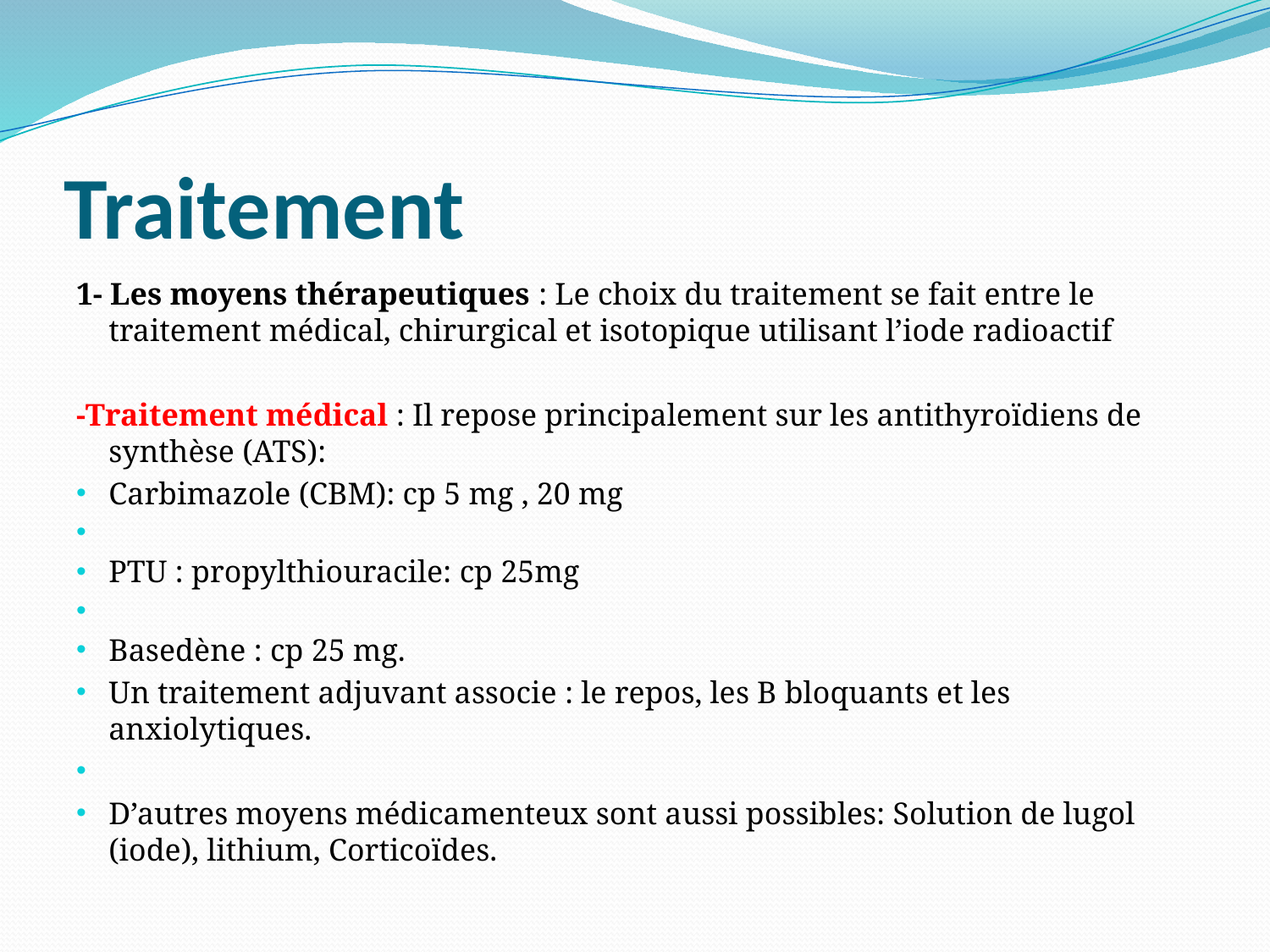

# Traitement
1- Les moyens thérapeutiques : Le choix du traitement se fait entre le traitement médical, chirurgical et isotopique utilisant l’iode radioactif

-Traitement médical : Il repose principalement sur les antithyroïdiens de synthèse (ATS):
Carbimazole (CBM): cp 5 mg , 20 mg

PTU : propylthiouracile: cp 25mg

Basedène : cp 25 mg.
Un traitement adjuvant associe : le repos, les B bloquants et les anxiolytiques.

D’autres moyens médicamenteux sont aussi possibles: Solution de lugol (iode), lithium, Corticoïdes.